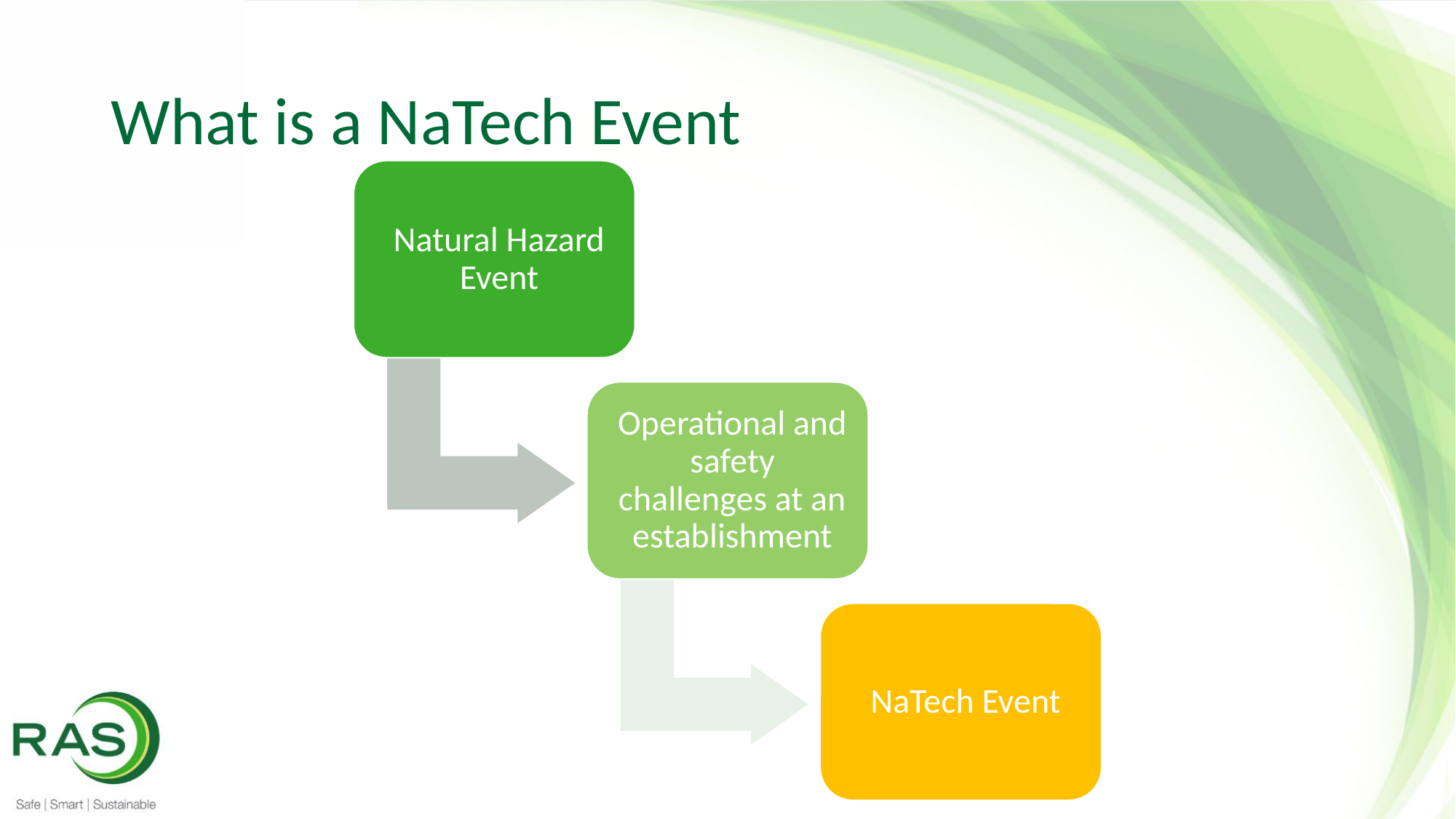

# What is a NaTech Event
Natural Hazard Event
Operational and safety challenges at an establishment
NaTech Event